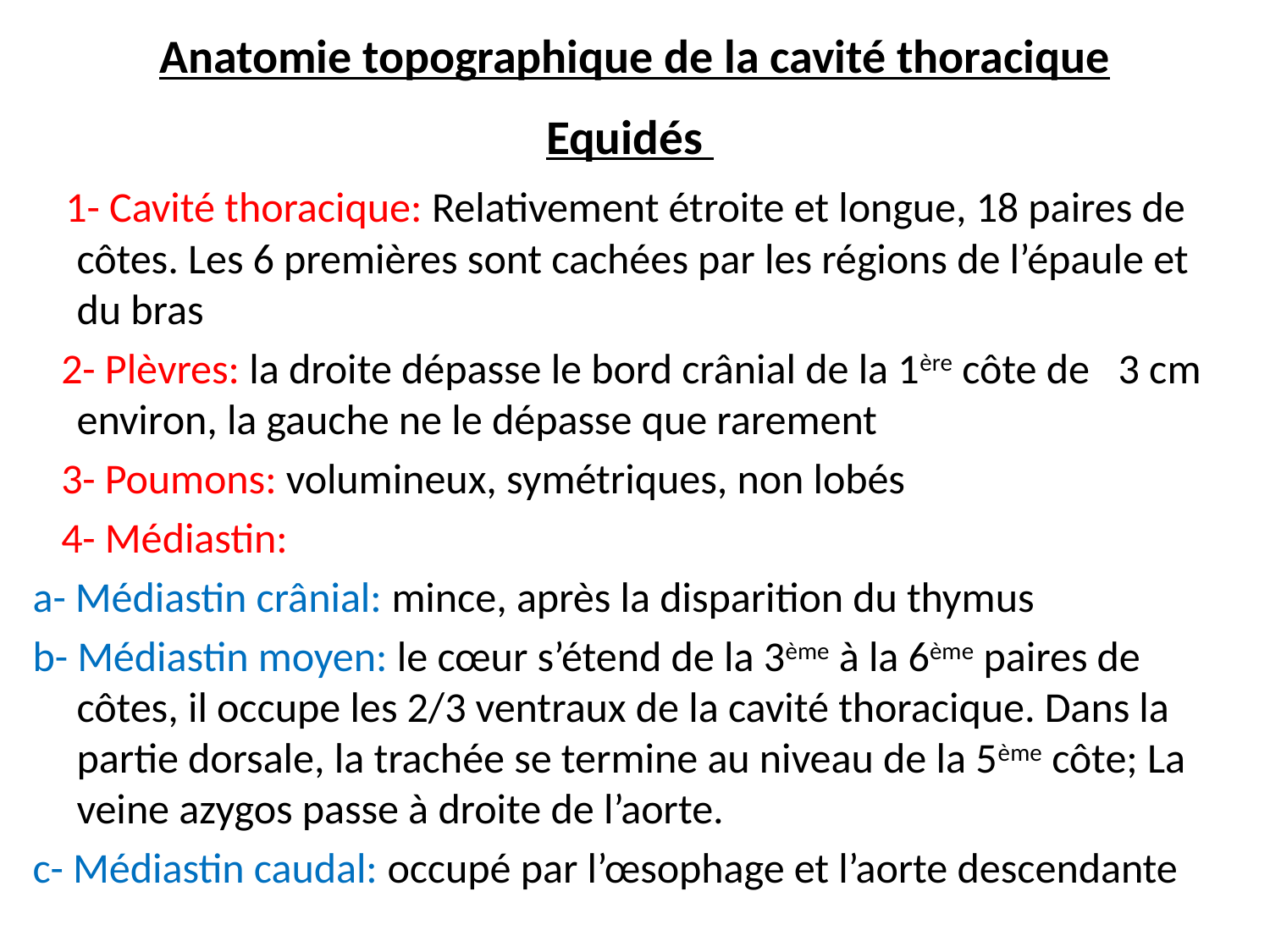

# Anatomie topographique de la cavité thoracique
Equidés
   1- Cavité thoracique: Relativement étroite et longue, 18 paires de côtes. Les 6 premières sont cachées par les régions de l’épaule et du bras
   2- Plèvres: la droite dépasse le bord crânial de la 1ère côte de   3 cm environ, la gauche ne le dépasse que rarement
   3- Poumons: volumineux, symétriques, non lobés
   4- Médiastin:
a- Médiastin crânial: mince, après la disparition du thymus
b- Médiastin moyen: le cœur s’étend de la 3ème à la 6ème paires de côtes, il occupe les 2/3 ventraux de la cavité thoracique. Dans la partie dorsale, la trachée se termine au niveau de la 5ème côte; La veine azygos passe à droite de l’aorte.
c- Médiastin caudal: occupé par l’œsophage et l’aorte descendante